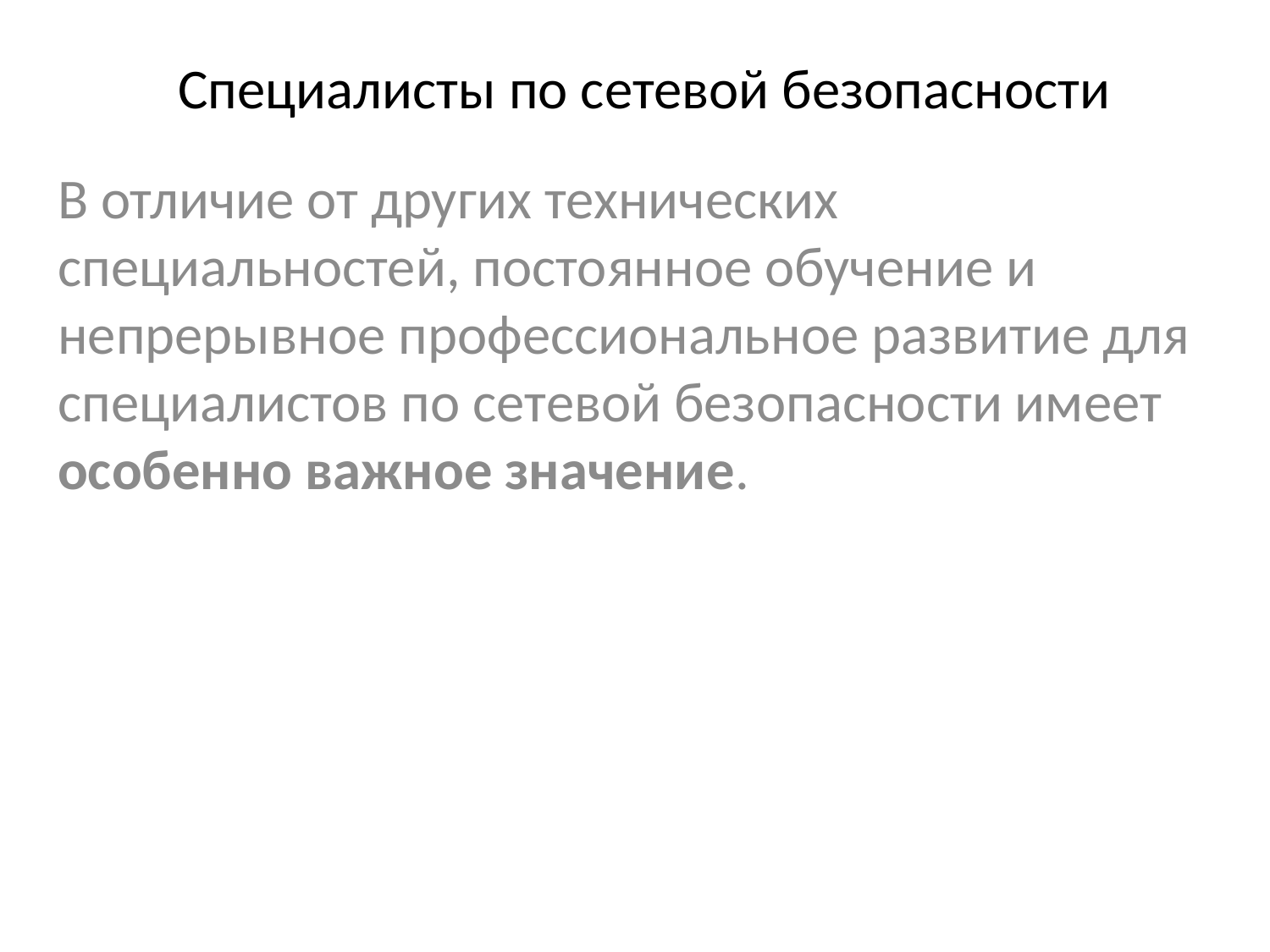

# Специалисты по сетевой безопасности
В отличие от других технических специальностей, постоянное обучение и непрерывное профессиональное развитие для специалистов по сетевой безопасности имеет особенно важное значение.